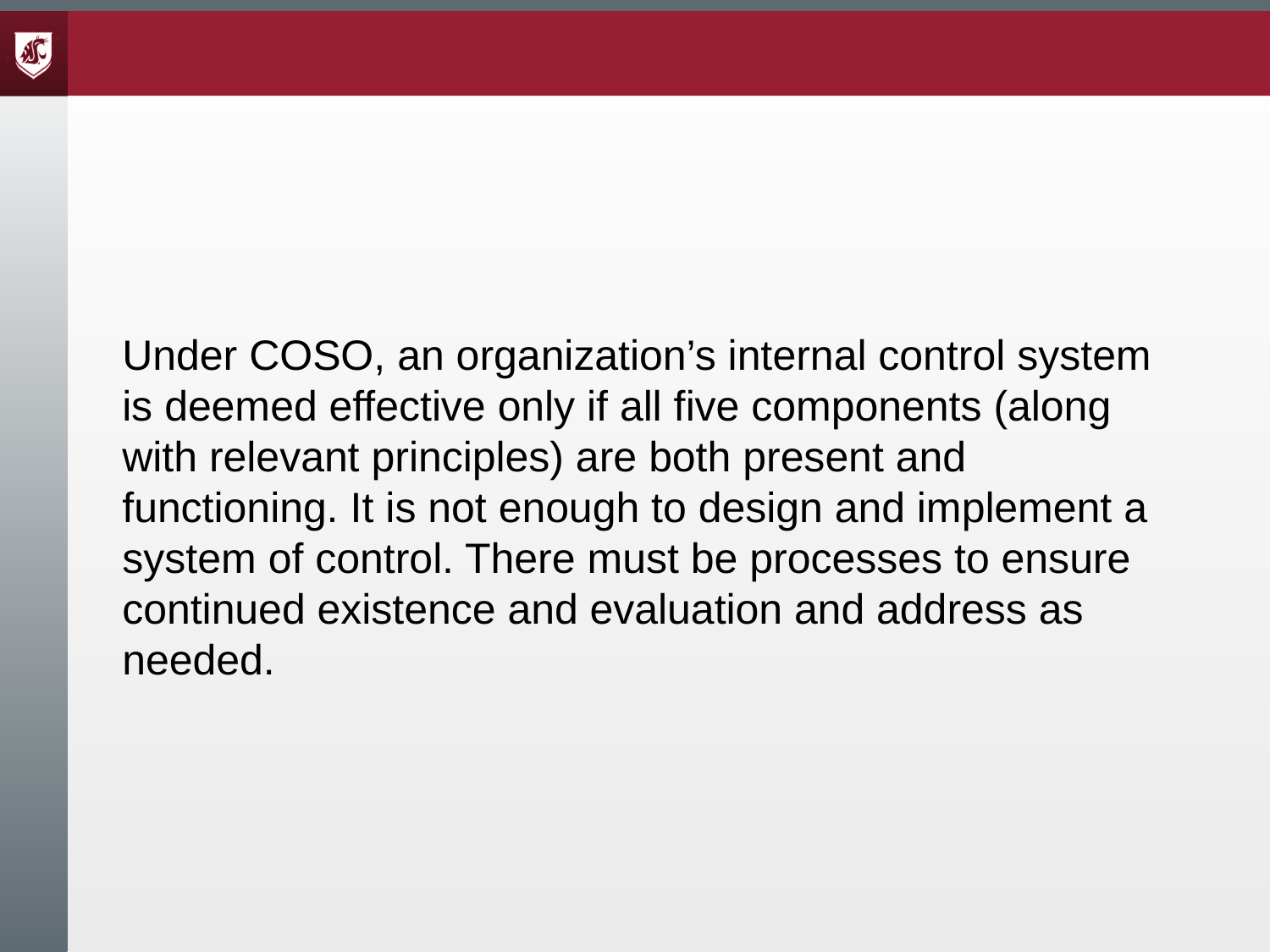

#
Under COSO, an organization’s internal control system is deemed effective only if all five components (along with relevant principles) are both present and functioning. It is not enough to design and implement a system of control. There must be processes to ensure continued existence and evaluation and address as needed.